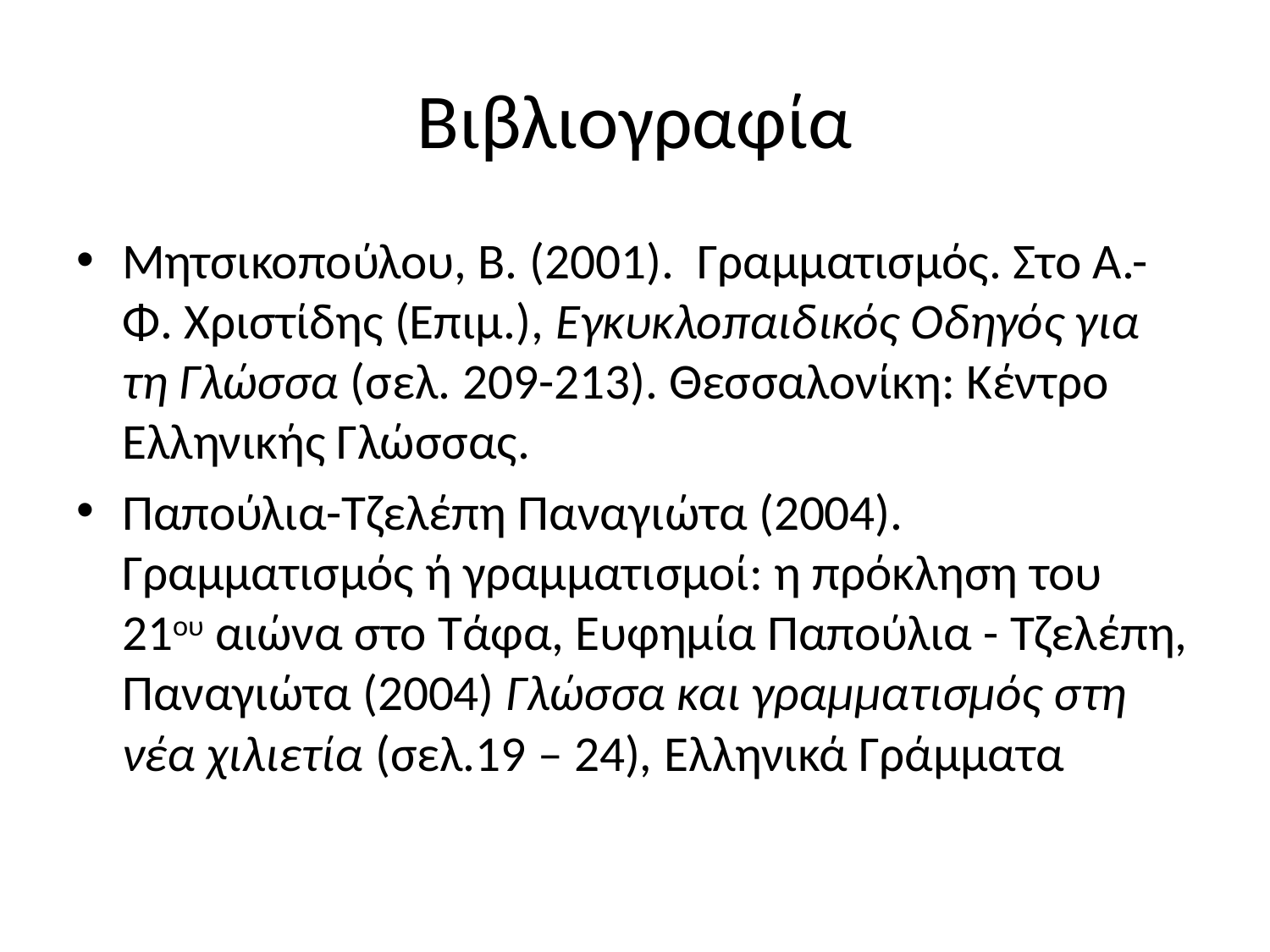

# Βιβλιογραφία
Μητσικοπούλου, Β. (2001).  Γραµµατισµός. Στο Α.- Φ. Χριστίδης (Επιµ.), Εγκυκλοπαιδικός Οδηγός για τη Γλώσσα (σελ. 209-213). Θεσσαλονίκη: Κέντρο Ελληνικής Γλώσσας.
Παπούλια-Τζελέπη Παναγιώτα (2004). Γραμματισμός ή γραμματισμοί: η πρόκληση του 21ου αιώνα στο Τάφα, Ευφημία Παπούλια - Τζελέπη, Παναγιώτα (2004) Γλώσσα και γραμματισμός στη νέα χιλιετία (σελ.19 – 24), Ελληνικά Γράμματα